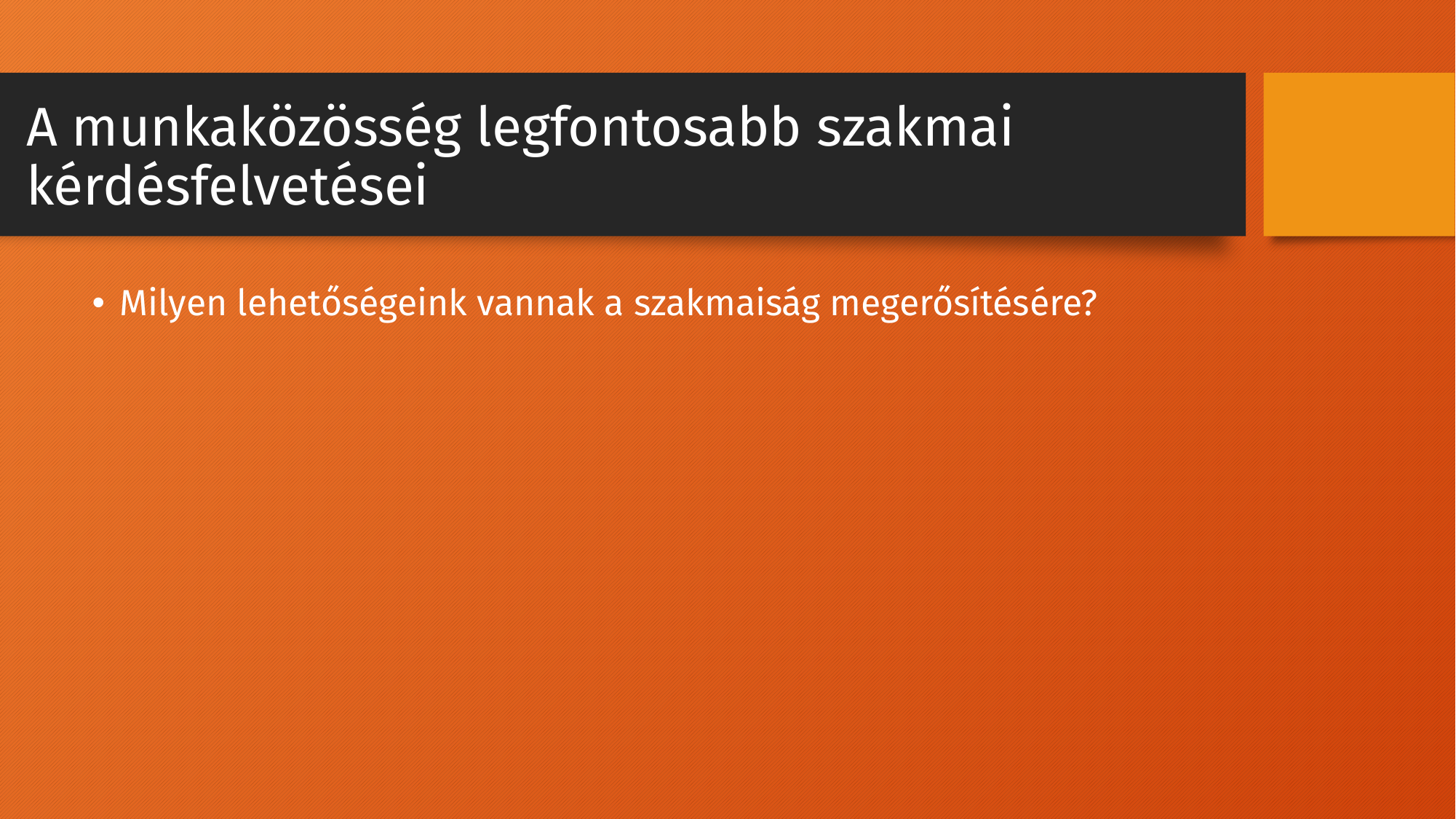

# A munkaközösség legfontosabb szakmai kérdésfelvetései
Milyen lehetőségeink vannak a szakmaiság megerősítésére?